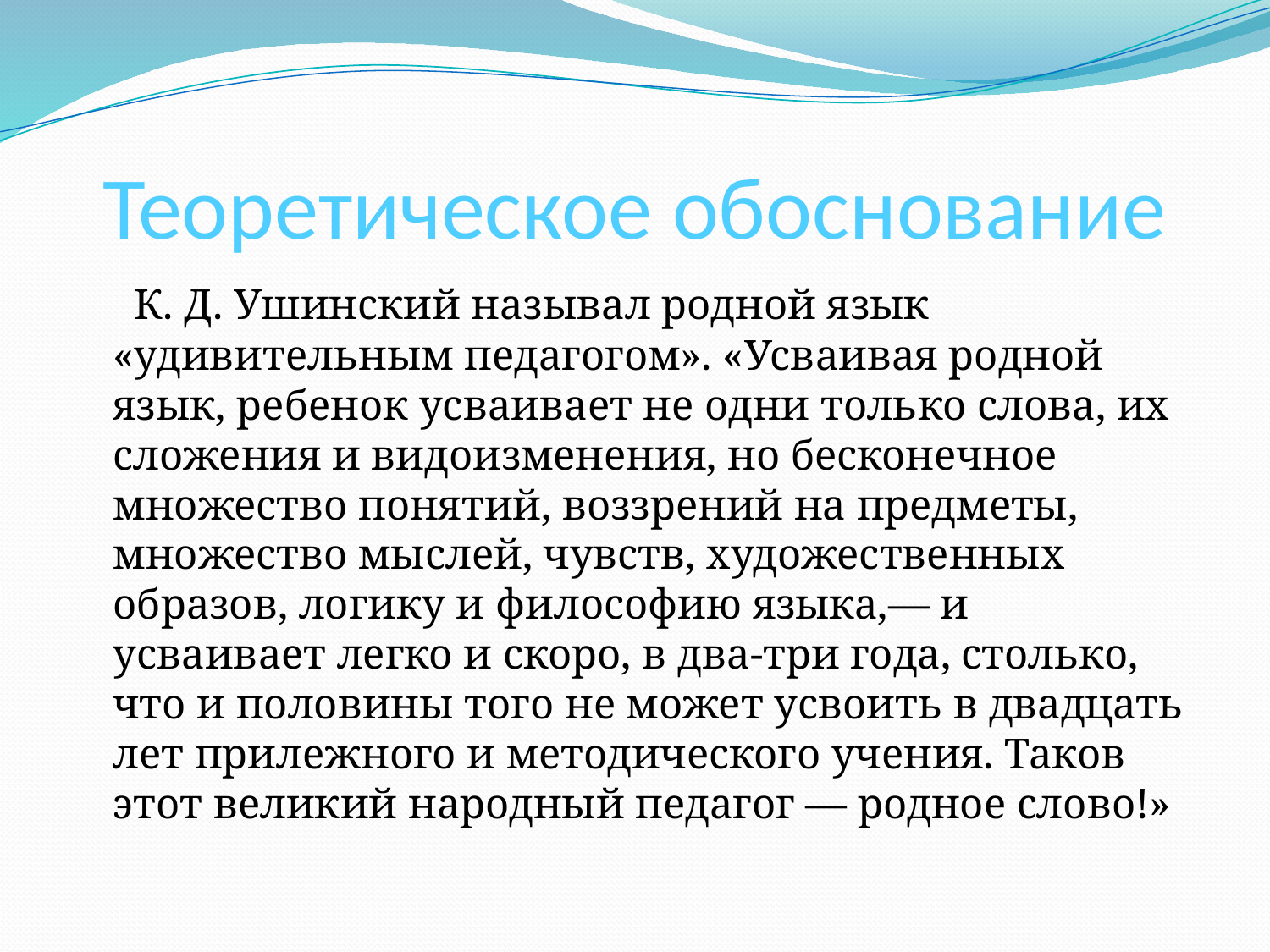

# Теоретическое обоснование
     К. Д. Ушинский называл родной язык «удивительным педагогом». «Усваивая родной язык, ребенок усваивает не одни только слова, их сложения и видоизменения, но бесконечное множество понятий, воззрений на предметы, множество мыслей, чувств, художественных образов, логику и философию языка,— и усваивает легко и скоро, в два-три года, столько, что и половины того не может усвоить в двадцать лет прилежного и методического учения. Таков этот великий народный педагог — родное слово!»